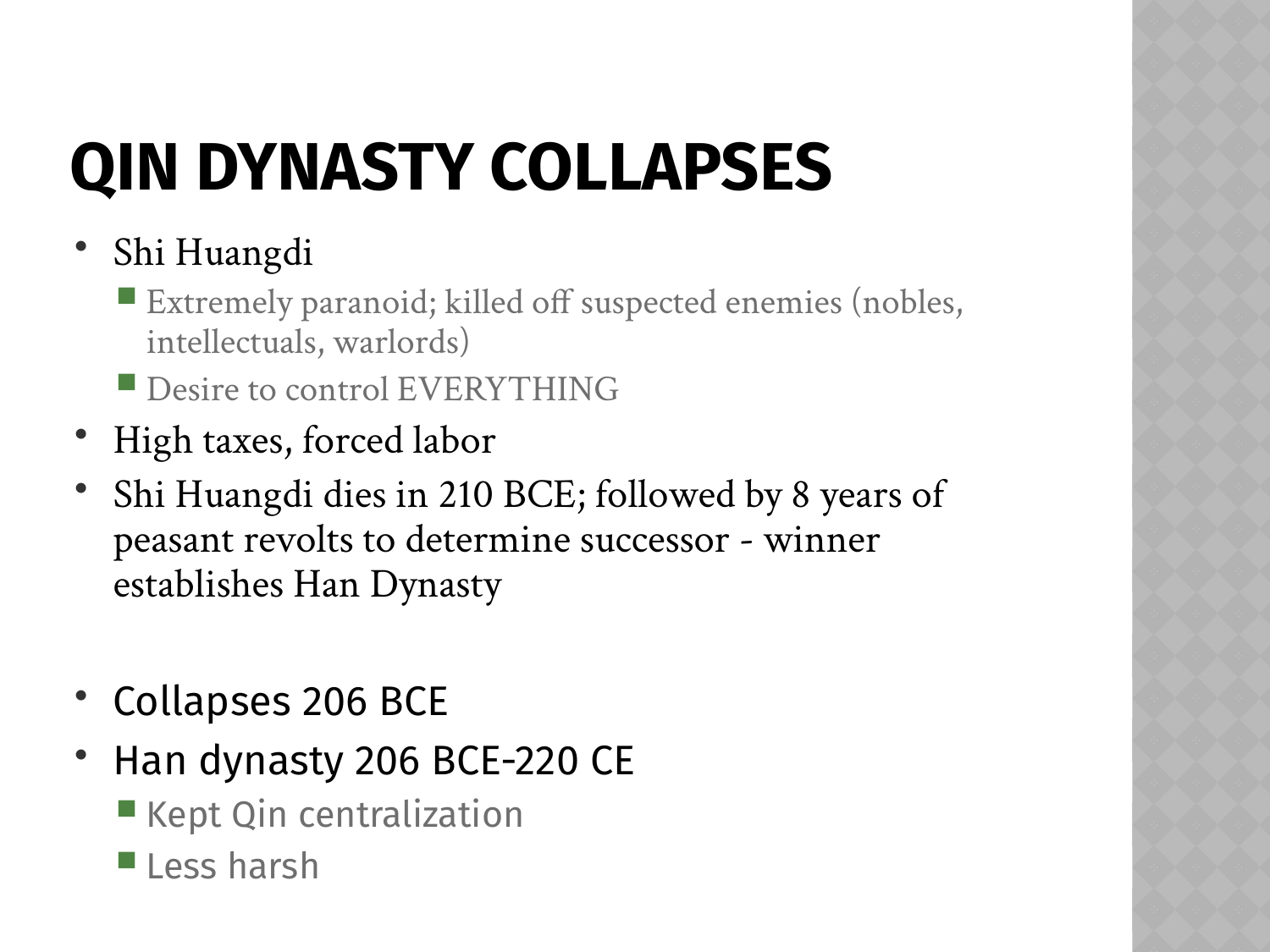

# Qin Dynasty Collapses
Shi Huangdi
Extremely paranoid; killed off suspected enemies (nobles, intellectuals, warlords)
Desire to control EVERYTHING
High taxes, forced labor
Shi Huangdi dies in 210 BCE; followed by 8 years of peasant revolts to determine successor - winner establishes Han Dynasty

Collapses 206 BCE
Han dynasty 206 BCE-220 CE
Kept Qin centralization
Less harsh